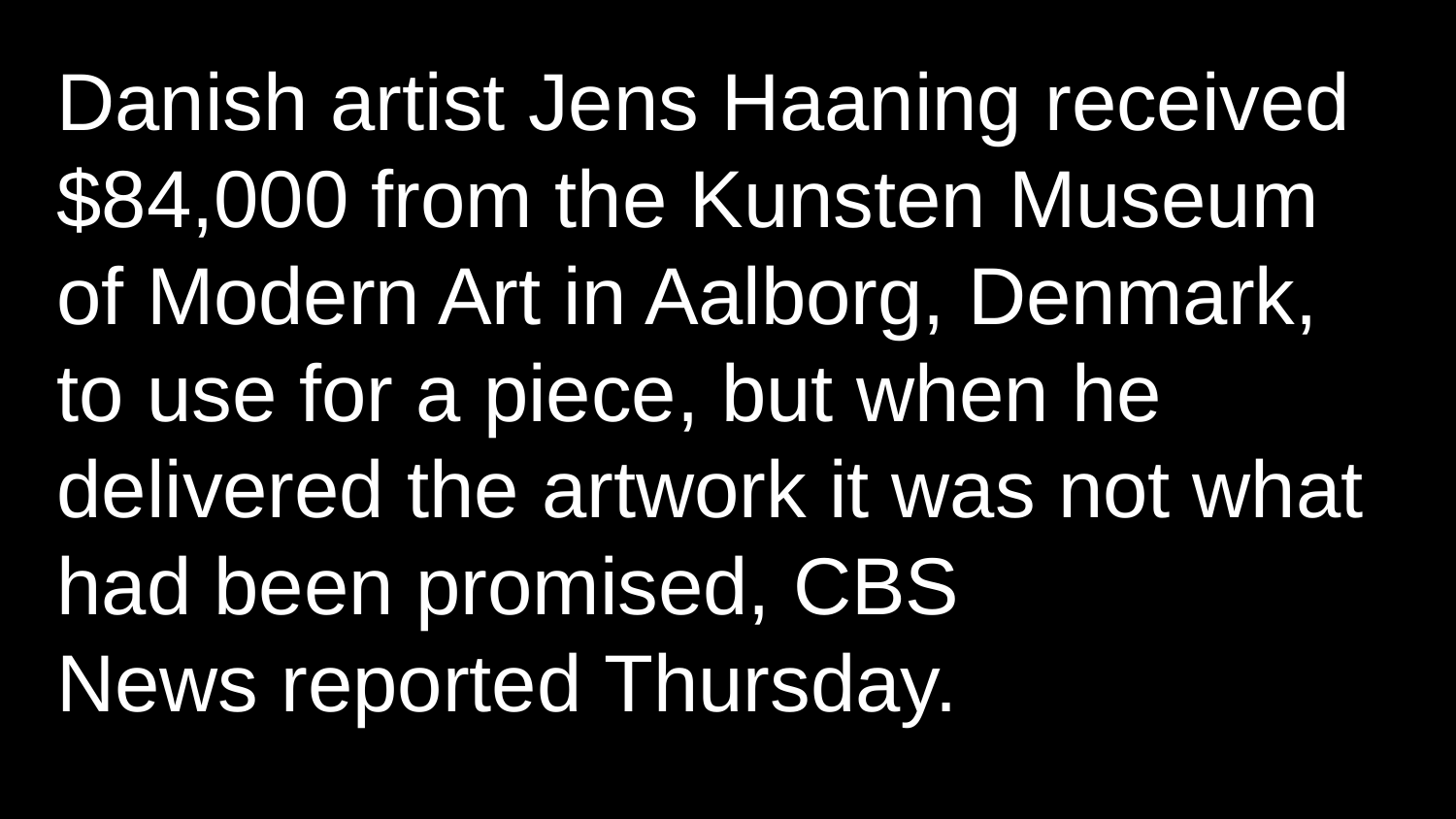

Danish artist Jens Haaning received $84,000 from the Kunsten Museum of Modern Art in Aalborg, Denmark, to use for a piece, but when he delivered the artwork it was not what had been promised, CBS News reported Thursday.